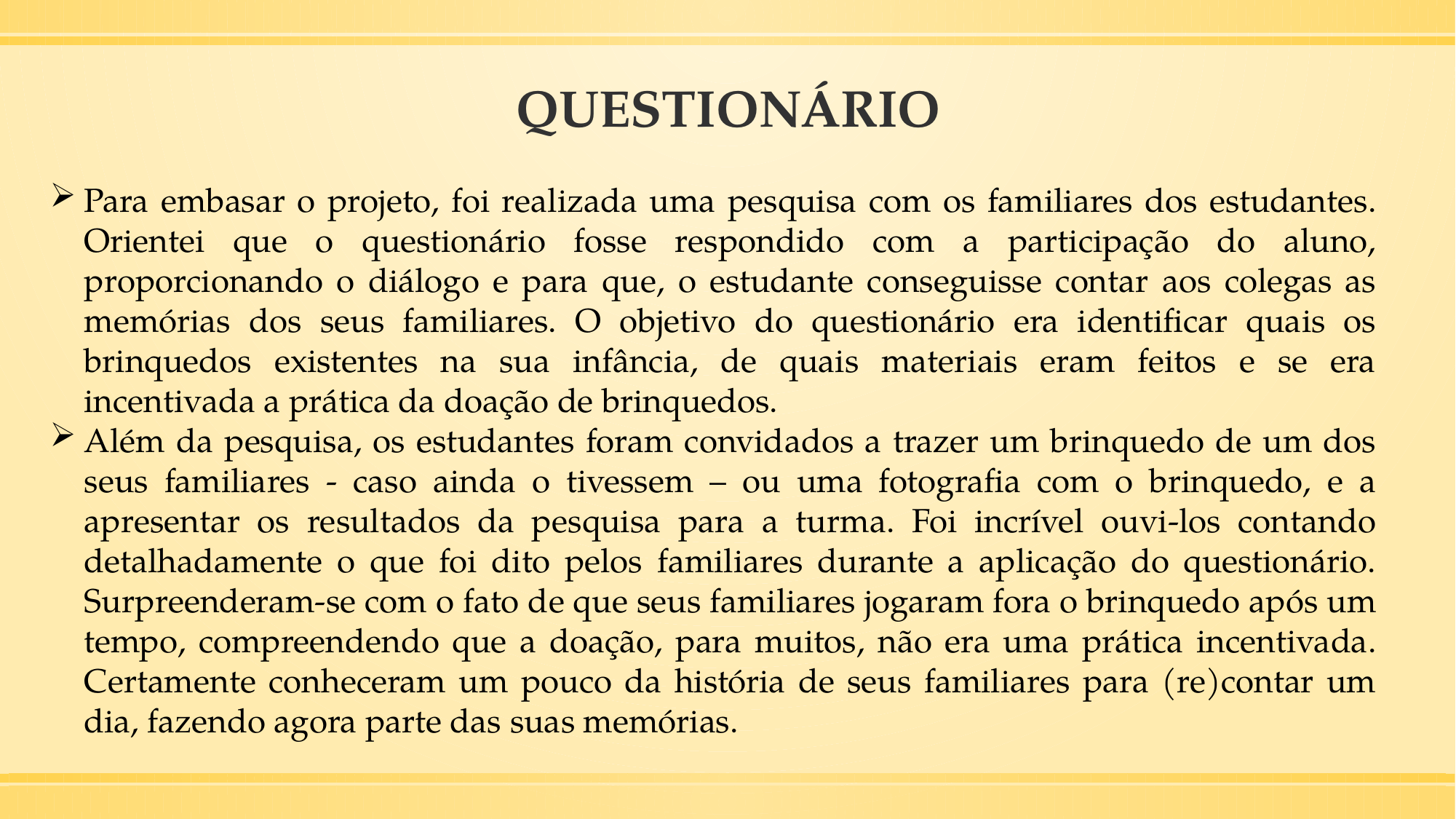

QUESTIONÁRIO
Para embasar o projeto, foi realizada uma pesquisa com os familiares dos estudantes. Orientei que o questionário fosse respondido com a participação do aluno, proporcionando o diálogo e para que, o estudante conseguisse contar aos colegas as memórias dos seus familiares. O objetivo do questionário era identificar quais os brinquedos existentes na sua infância, de quais materiais eram feitos e se era incentivada a prática da doação de brinquedos.
Além da pesquisa, os estudantes foram convidados a trazer um brinquedo de um dos seus familiares - caso ainda o tivessem – ou uma fotografia com o brinquedo, e a apresentar os resultados da pesquisa para a turma. Foi incrível ouvi-los contando detalhadamente o que foi dito pelos familiares durante a aplicação do questionário. Surpreenderam-se com o fato de que seus familiares jogaram fora o brinquedo após um tempo, compreendendo que a doação, para muitos, não era uma prática incentivada. Certamente conheceram um pouco da história de seus familiares para (re)contar um dia, fazendo agora parte das suas memórias.